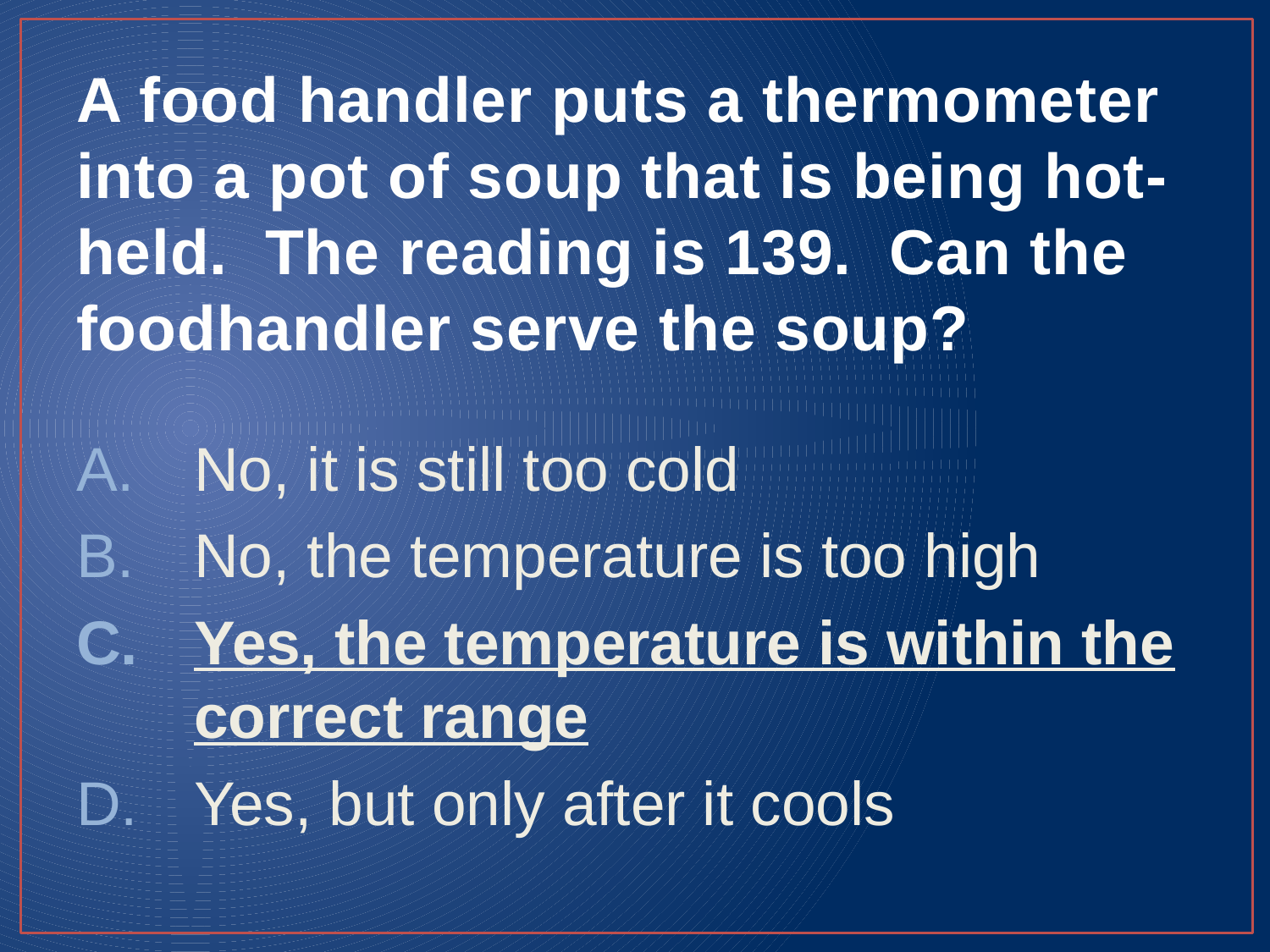

# A food handler puts a thermometer into a pot of soup that is being hot-held.  The reading is 139.  Can the foodhandler serve the soup?
No, it is still too cold
No, the temperature is too high
Yes, the temperature is within the correct range
Yes, but only after it cools